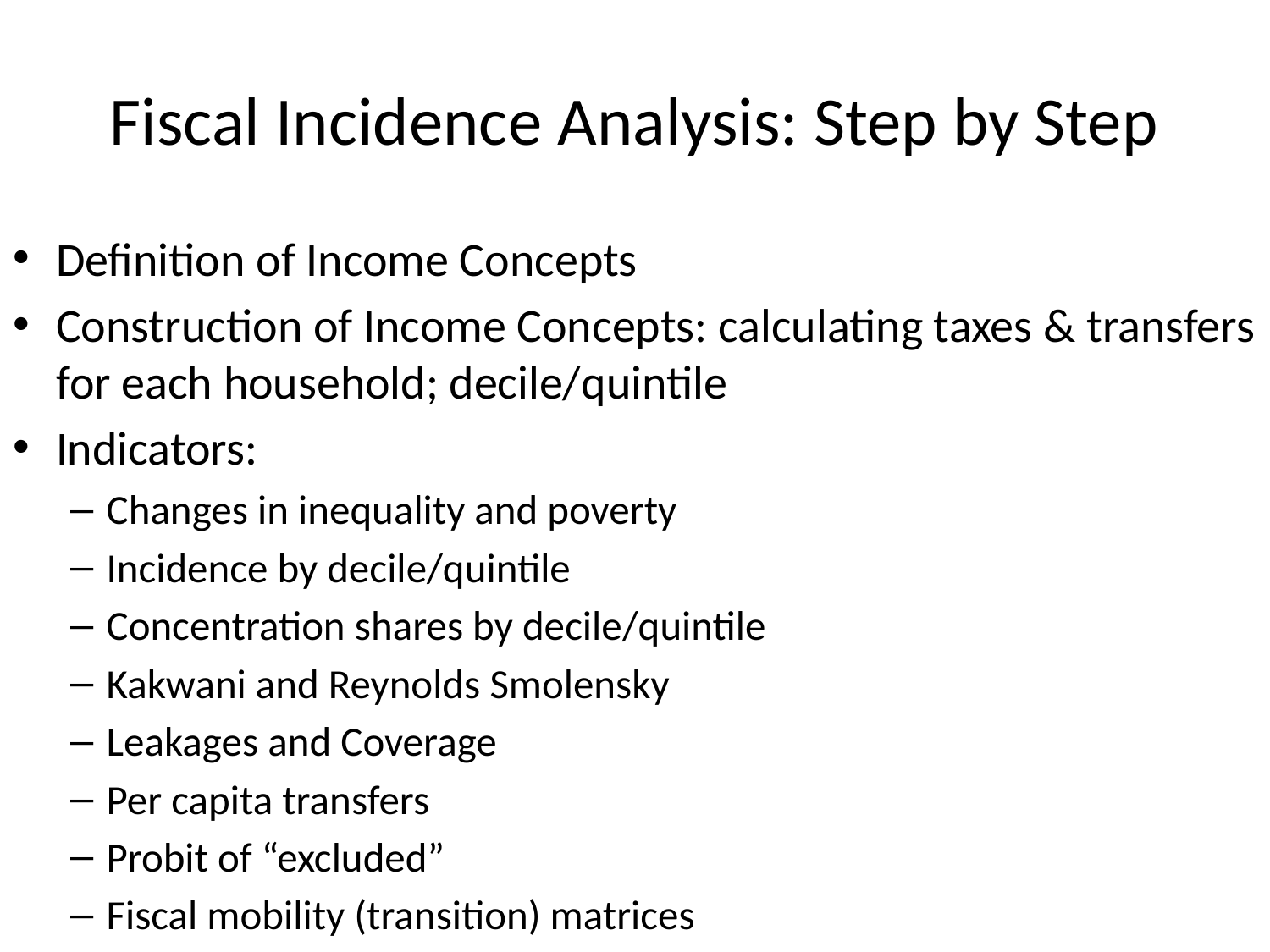

# Fiscal Incidence Analysis: Step by Step
Definition of Income Concepts
Construction of Income Concepts: calculating taxes & transfers for each household; decile/quintile
Indicators:
Changes in inequality and poverty
Incidence by decile/quintile
Concentration shares by decile/quintile
Kakwani and Reynolds Smolensky
Leakages and Coverage
Per capita transfers
Probit of “excluded”
Fiscal mobility (transition) matrices